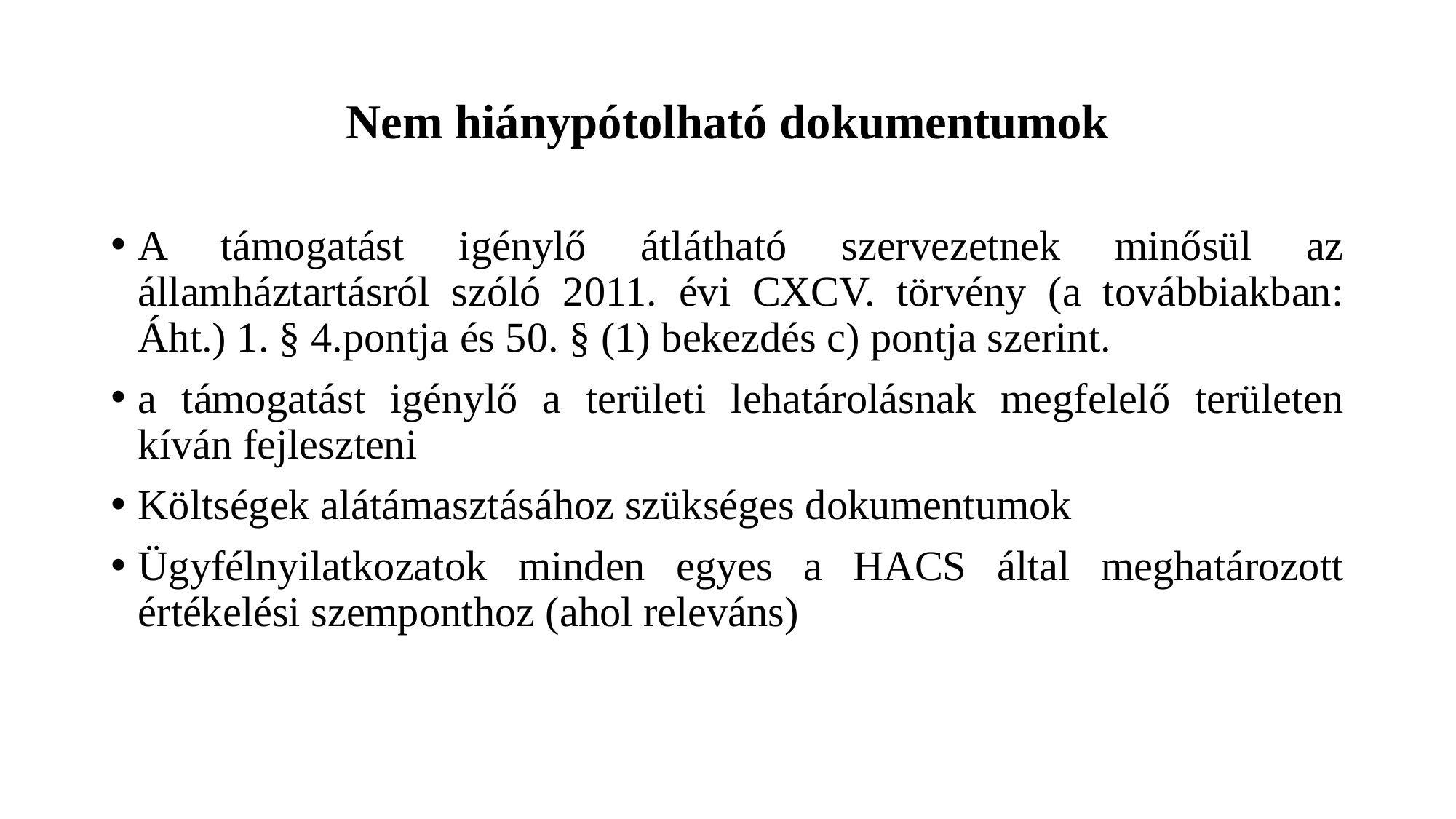

# Nem hiánypótolható dokumentumok
A támogatást igénylő átlátható szervezetnek minősül az államháztartásról szóló 2011. évi CXCV. törvény (a továbbiakban: Áht.) 1. § 4.pontja és 50. § (1) bekezdés c) pontja szerint.
a támogatást igénylő a területi lehatárolásnak megfelelő területen kíván fejleszteni
Költségek alátámasztásához szükséges dokumentumok
Ügyfélnyilatkozatok minden egyes a HACS által meghatározott értékelési szemponthoz (ahol releváns)